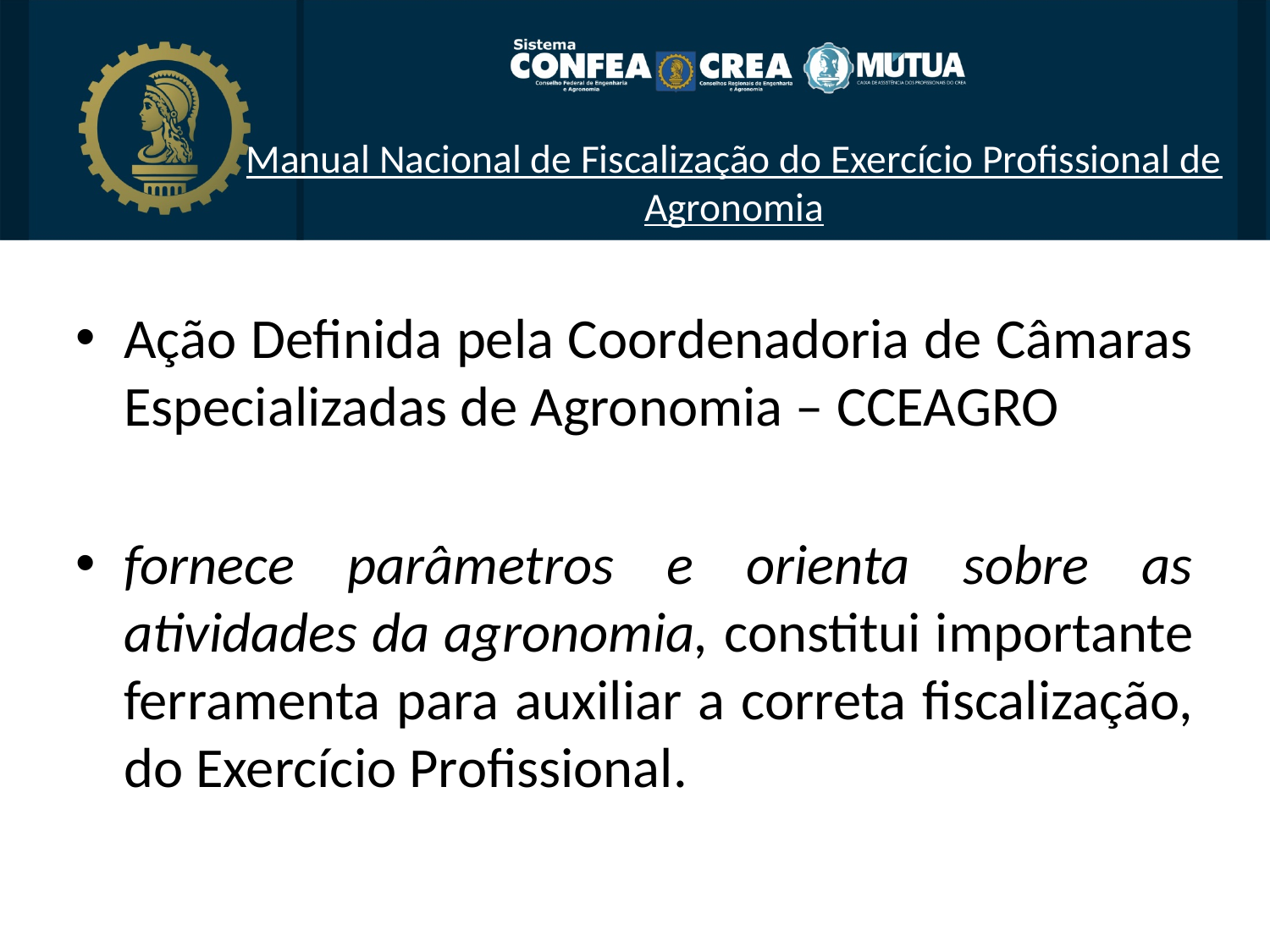

# Manual Nacional de Fiscalização do Exercício Profissional de Agronomia

Ação Definida pela Coordenadoria de Câmaras Especializadas de Agronomia – CCEAGRO

fornece parâmetros e orienta sobre as atividades da agronomia, constitui importante ferramenta para auxiliar a correta fiscalização, do Exercício Profissional.